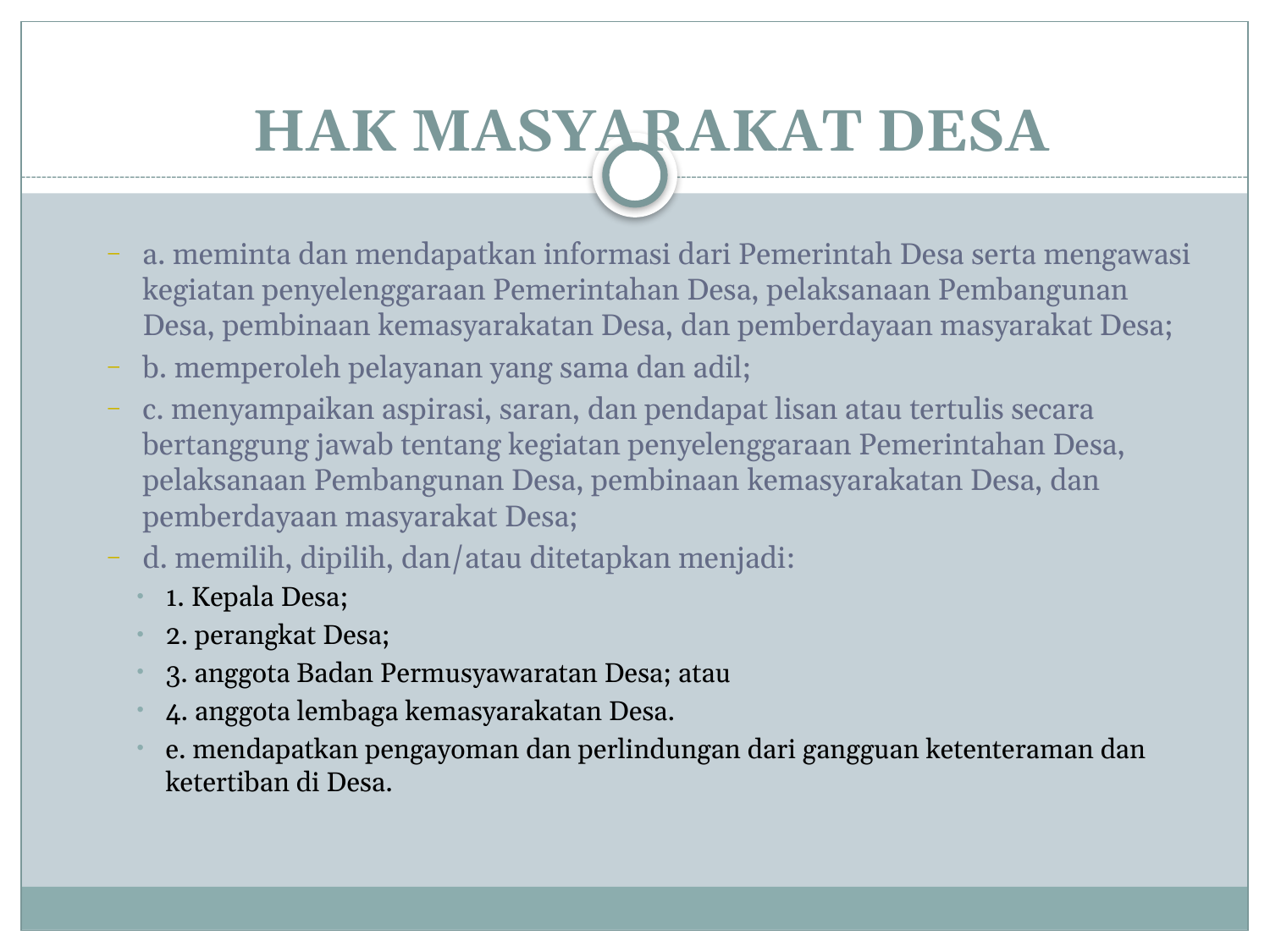

# HAK MASYARAKAT DESA

a. meminta dan mendapatkan informasi dari Pemerintah Desa serta mengawasi kegiatan penyelenggaraan Pemerintahan Desa, pelaksanaan Pembangunan Desa, pembinaan kemasyarakatan Desa, dan pemberdayaan masyarakat Desa;
b. memperoleh pelayanan yang sama dan adil;
c. menyampaikan aspirasi, saran, dan pendapat lisan atau tertulis secara bertanggung jawab tentang kegiatan penyelenggaraan Pemerintahan Desa, pelaksanaan Pembangunan Desa, pembinaan kemasyarakatan Desa, dan pemberdayaan masyarakat Desa;
d. memilih, dipilih, dan/atau ditetapkan menjadi:
1. Kepala Desa;
2. perangkat Desa;
3. anggota Badan Permusyawaratan Desa; atau
4. anggota lembaga kemasyarakatan Desa.
e. mendapatkan pengayoman dan perlindungan dari gangguan ketenteraman dan ketertiban di Desa.